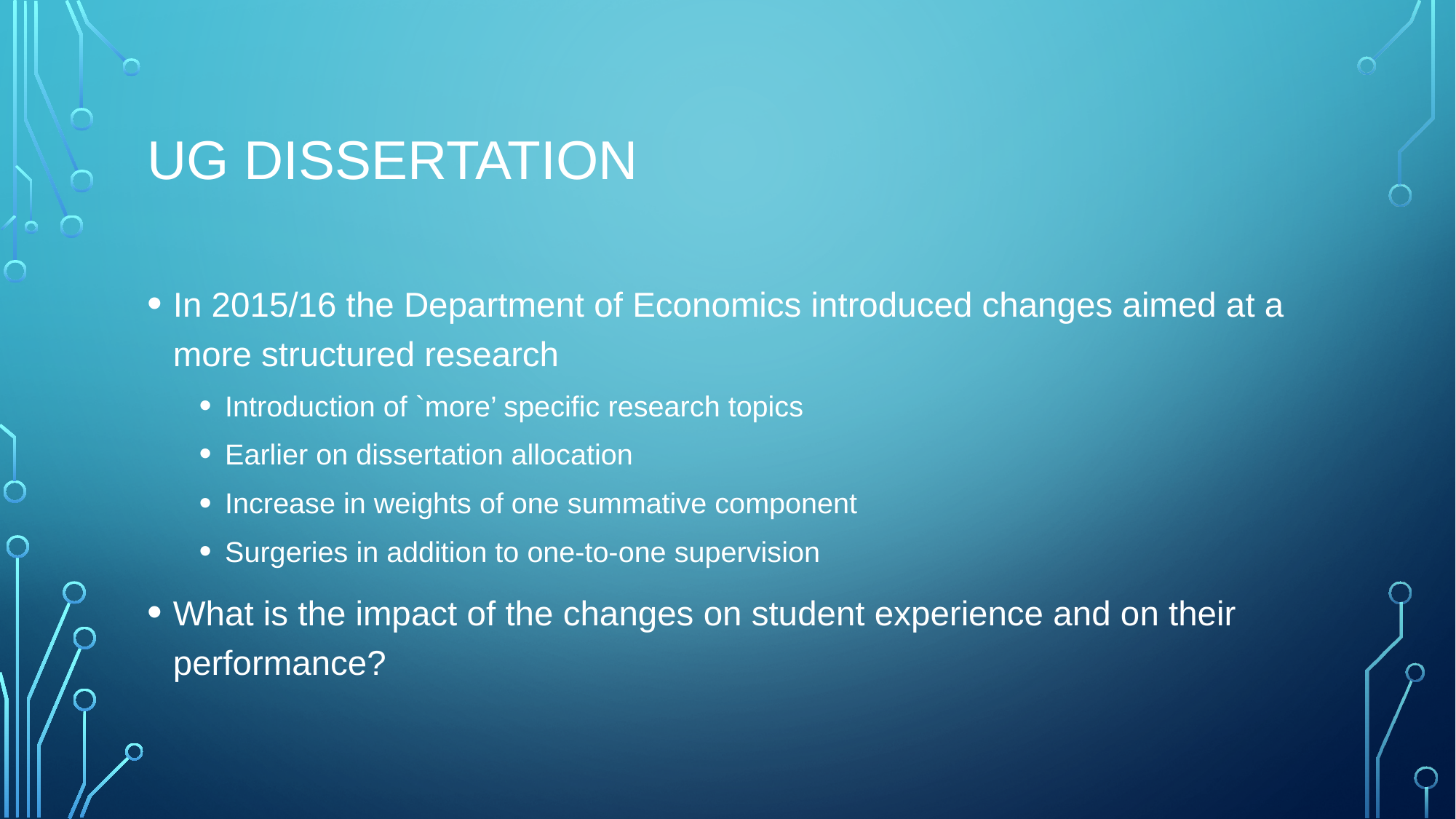

# UG Dissertation
In 2015/16 the Department of Economics introduced changes aimed at a more structured research
Introduction of `more’ specific research topics
Earlier on dissertation allocation
Increase in weights of one summative component
Surgeries in addition to one-to-one supervision
What is the impact of the changes on student experience and on their performance?